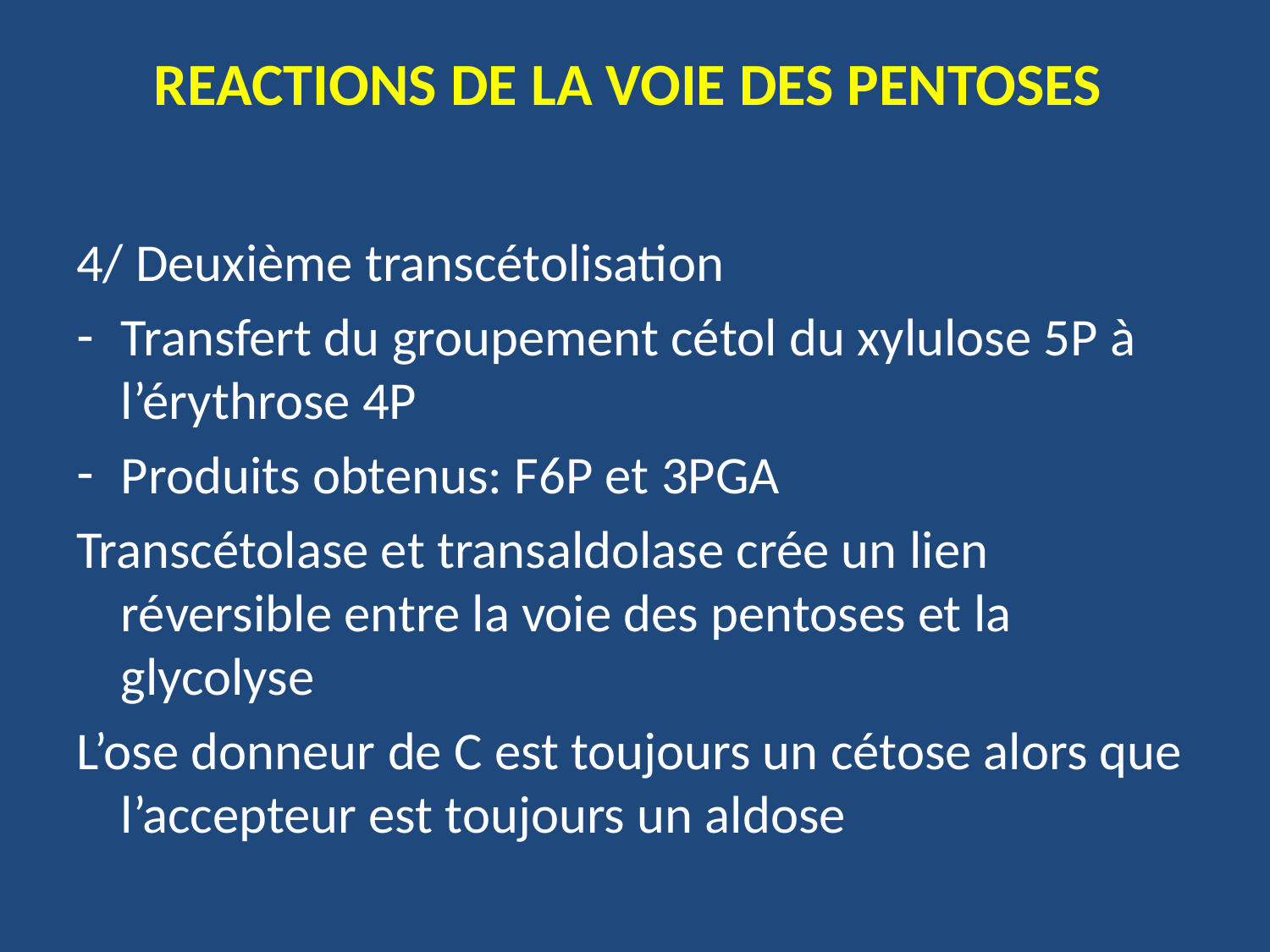

# REACTIONS DE LA VOIE DES PENTOSES
4/ Deuxième transcétolisation
Transfert du groupement cétol du xylulose 5P à l’érythrose 4P
Produits obtenus: F6P et 3PGA
Transcétolase et transaldolase crée un lien réversible entre la voie des pentoses et la glycolyse
L’ose donneur de C est toujours un cétose alors que l’accepteur est toujours un aldose